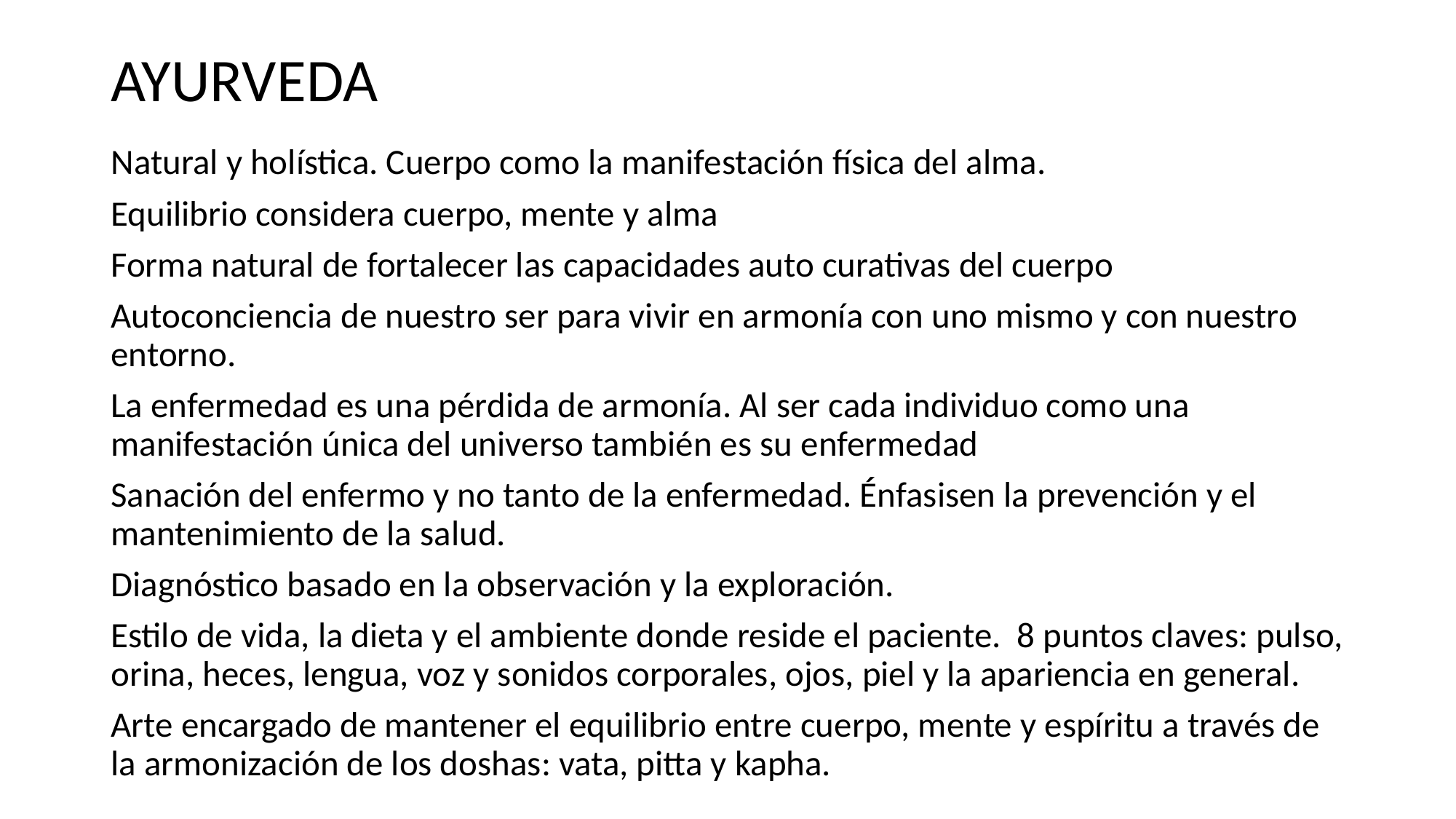

# AYURVEDA
Natural y holística. Cuerpo como la manifestación física del alma.
Equilibrio considera cuerpo, mente y alma
Forma natural de fortalecer las capacidades auto curativas del cuerpo
Autoconciencia de nuestro ser para vivir en armonía con uno mismo y con nuestro entorno.
La enfermedad es una pérdida de armonía. Al ser cada individuo como una manifestación única del universo también es su enfermedad
Sanación del enfermo y no tanto de la enfermedad. Énfasisen la prevención y el mantenimiento de la salud.
Diagnóstico basado en la observación y la exploración.
Estilo de vida, la dieta y el ambiente donde reside el paciente.  8 puntos claves: pulso, orina, heces, lengua, voz y sonidos corporales, ojos, piel y la apariencia en general.
Arte encargado de mantener el equilibrio entre cuerpo, mente y espíritu a través de la armonización de los doshas: vata, pitta y kapha.